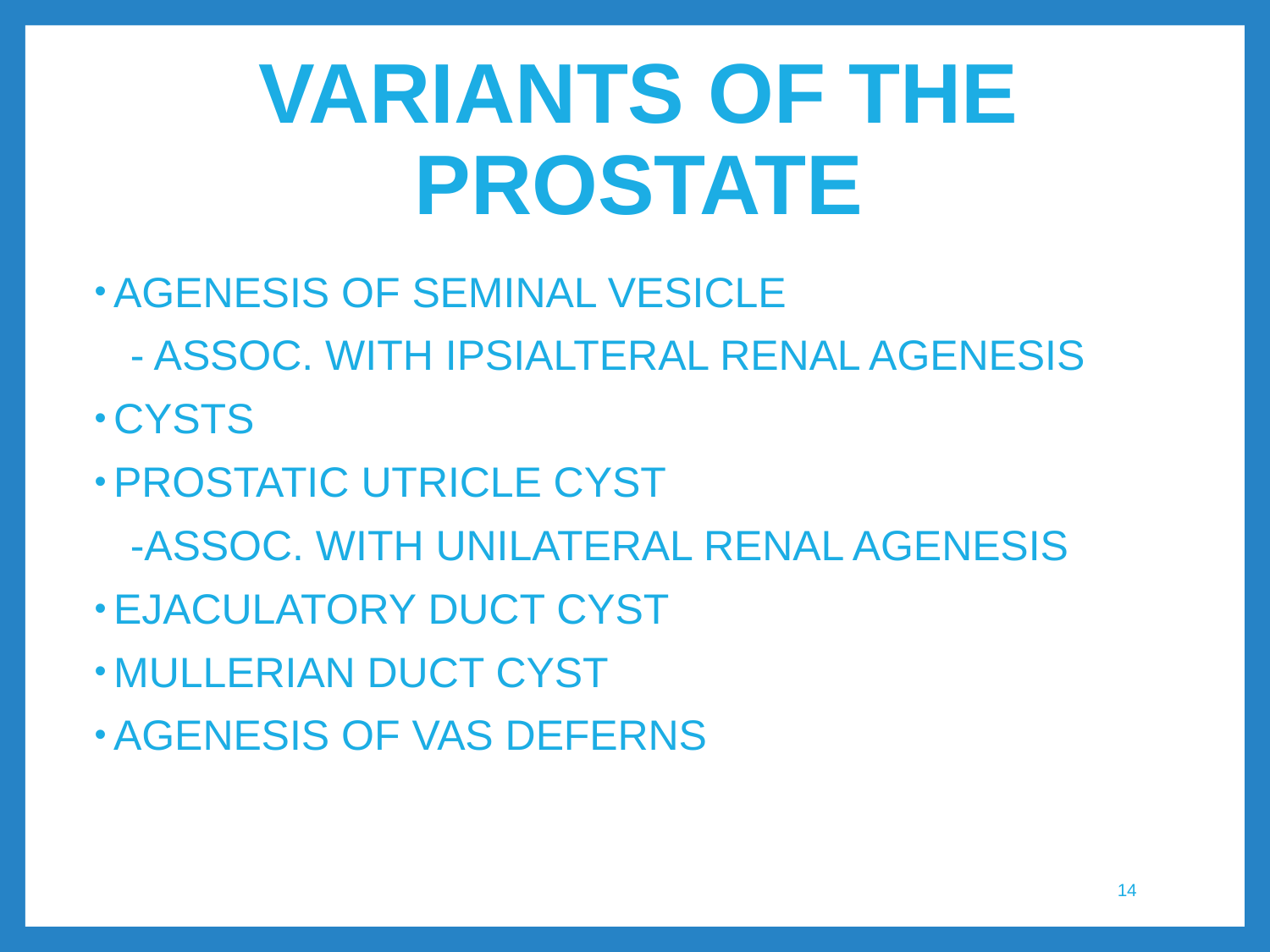

# VARIANTS OF THE PROSTATE
AGENESIS OF SEMINAL VESICLE
   - ASSOC. WITH IPSIALTERAL RENAL AGENESIS
CYSTS
PROSTATIC UTRICLE CYST
   -ASSOC. WITH UNILATERAL RENAL AGENESIS
EJACULATORY DUCT CYST
MULLERIAN DUCT CYST
AGENESIS OF VAS DEFERNS
14